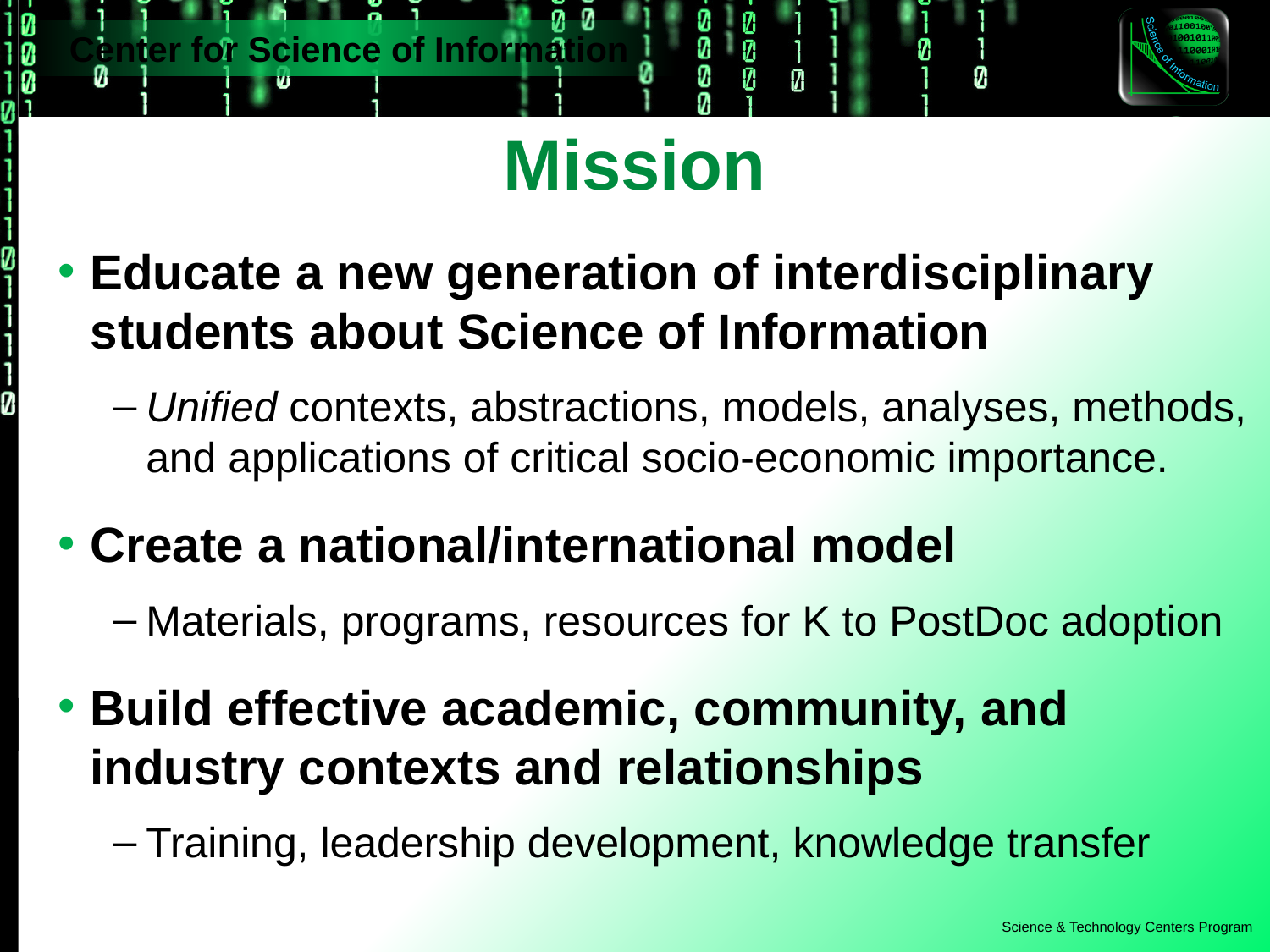

# Mission
Educate a new generation of interdisciplinary students about Science of Information
Unified contexts, abstractions, models, analyses, methods, and applications of critical socio-economic importance.
Create a national/international model
Materials, programs, resources for K to PostDoc adoption
Build effective academic, community, and industry contexts and relationships
Training, leadership development, knowledge transfer